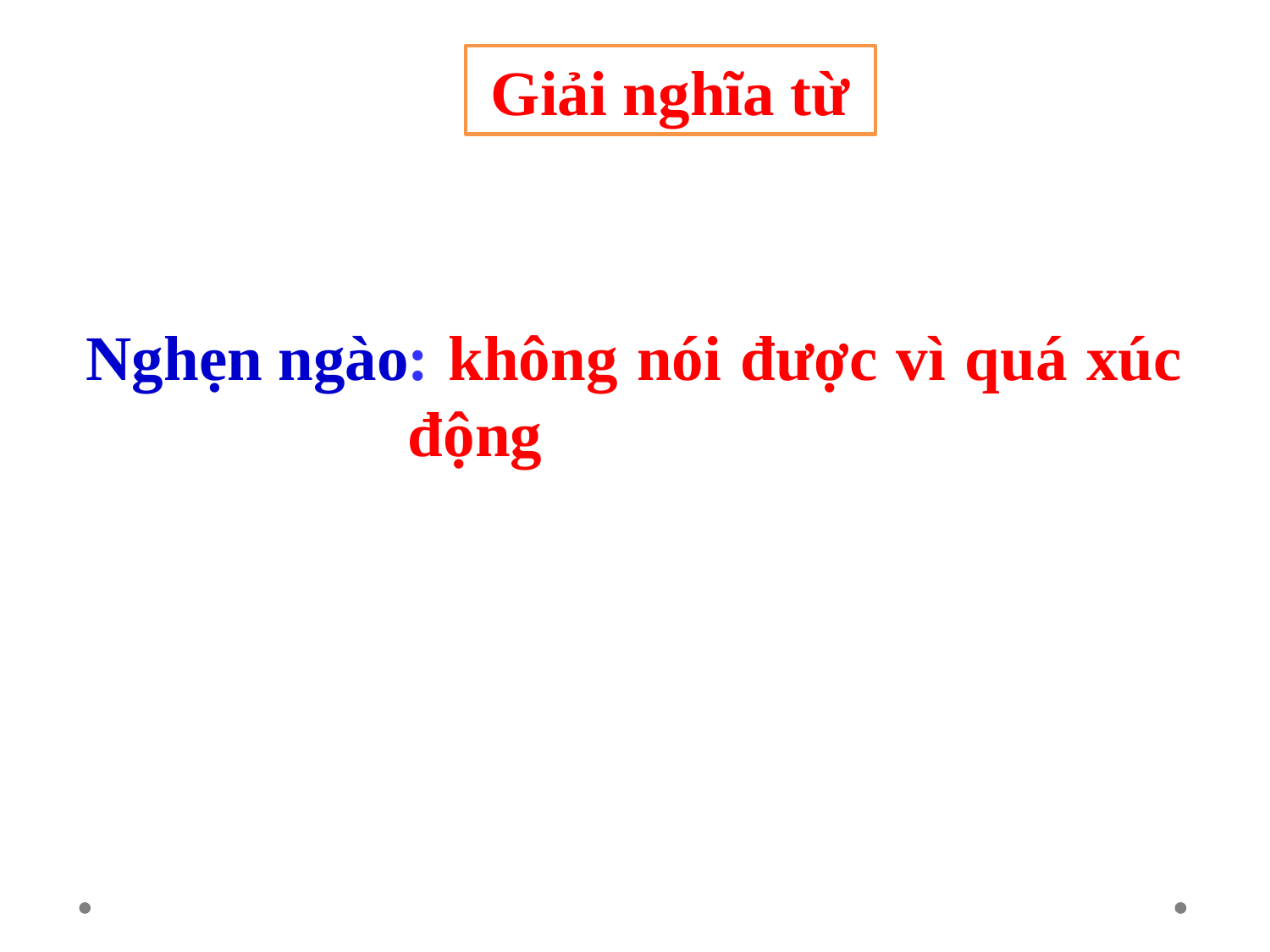

Giải nghĩa từ
Nghẹn ngào
: không nói được vì quá xúc động